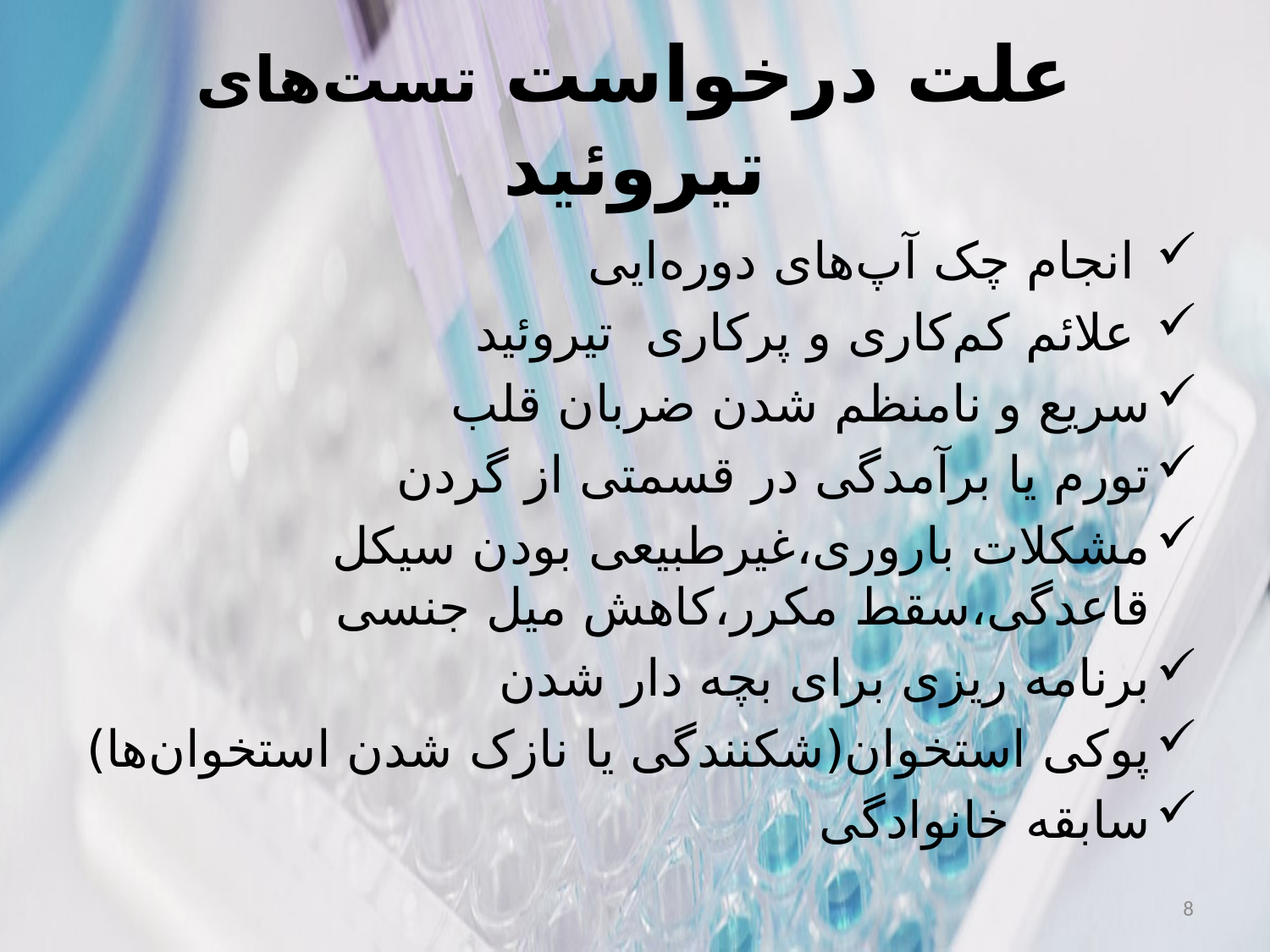

# علت درخواست تست‌های تیروئید
 انجام چک آپ‌های دوره‌ایی
 علائم کم‌کاری و پرکاری  تیروئید
سریع و نامنظم شدن ضربان قلب
تورم یا برآمدگی در قسمتی از گردن
مشکلات باروری،غیرطبیعی بودن سیکل قاعدگی،سقط مکرر،کاهش میل جنسی
برنامه ریزی برای بچه دار شدن
پوکی استخوان(شکنندگی یا نازک شدن استخوان‌ها)
سابقه خانوادگی
8